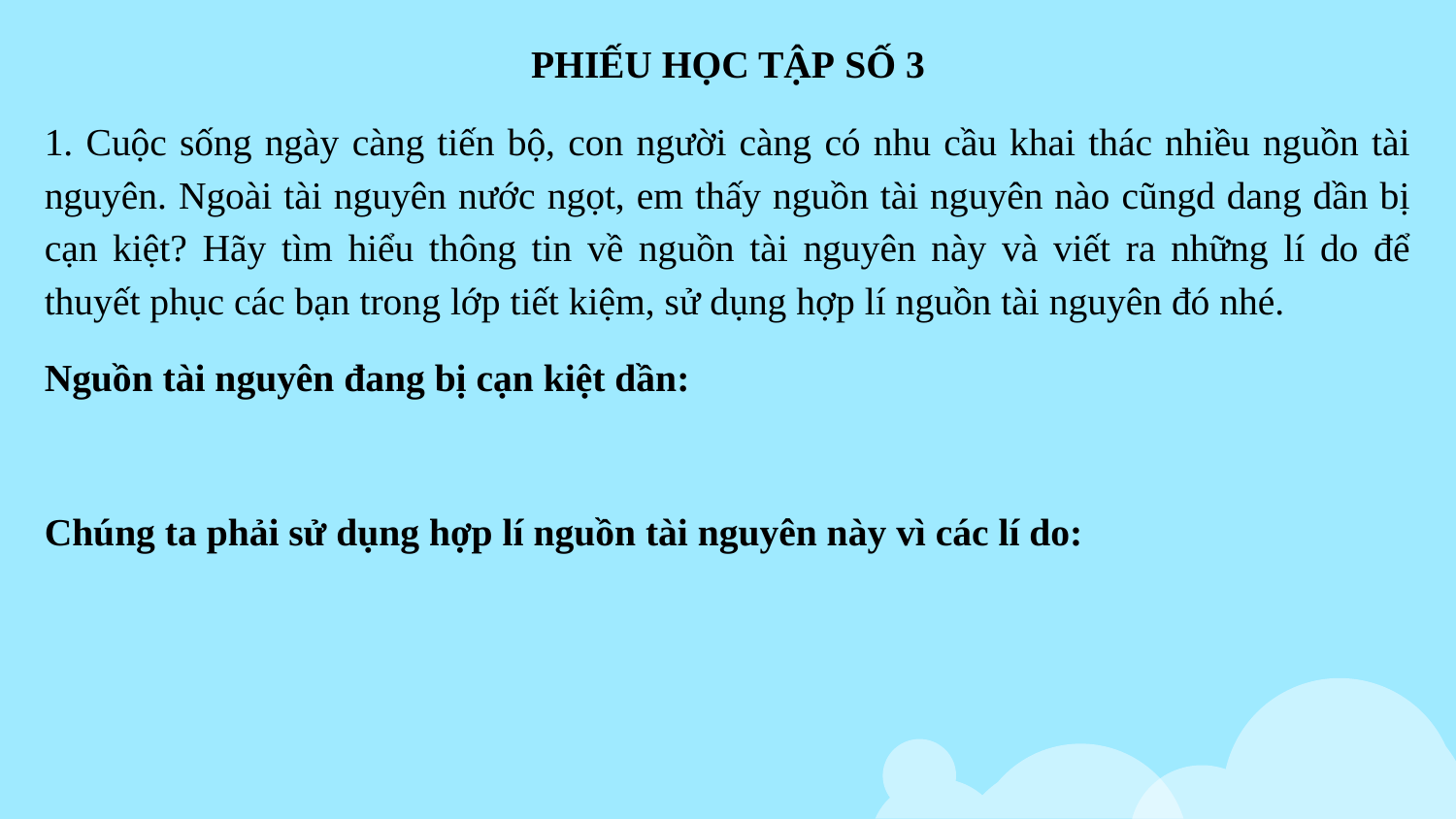

PHIẾU HỌC TẬP SỐ 3
1. Cuộc sống ngày càng tiến bộ, con người càng có nhu cầu khai thác nhiều nguồn tài nguyên. Ngoài tài nguyên nước ngọt, em thấy nguồn tài nguyên nào cũngd dang dần bị cạn kiệt? Hãy tìm hiểu thông tin về nguồn tài nguyên này và viết ra những lí do để thuyết phục các bạn trong lớp tiết kiệm, sử dụng hợp lí nguồn tài nguyên đó nhé.
Nguồn tài nguyên đang bị cạn kiệt dần:

Chúng ta phải sử dụng hợp lí nguồn tài nguyên này vì các lí do: